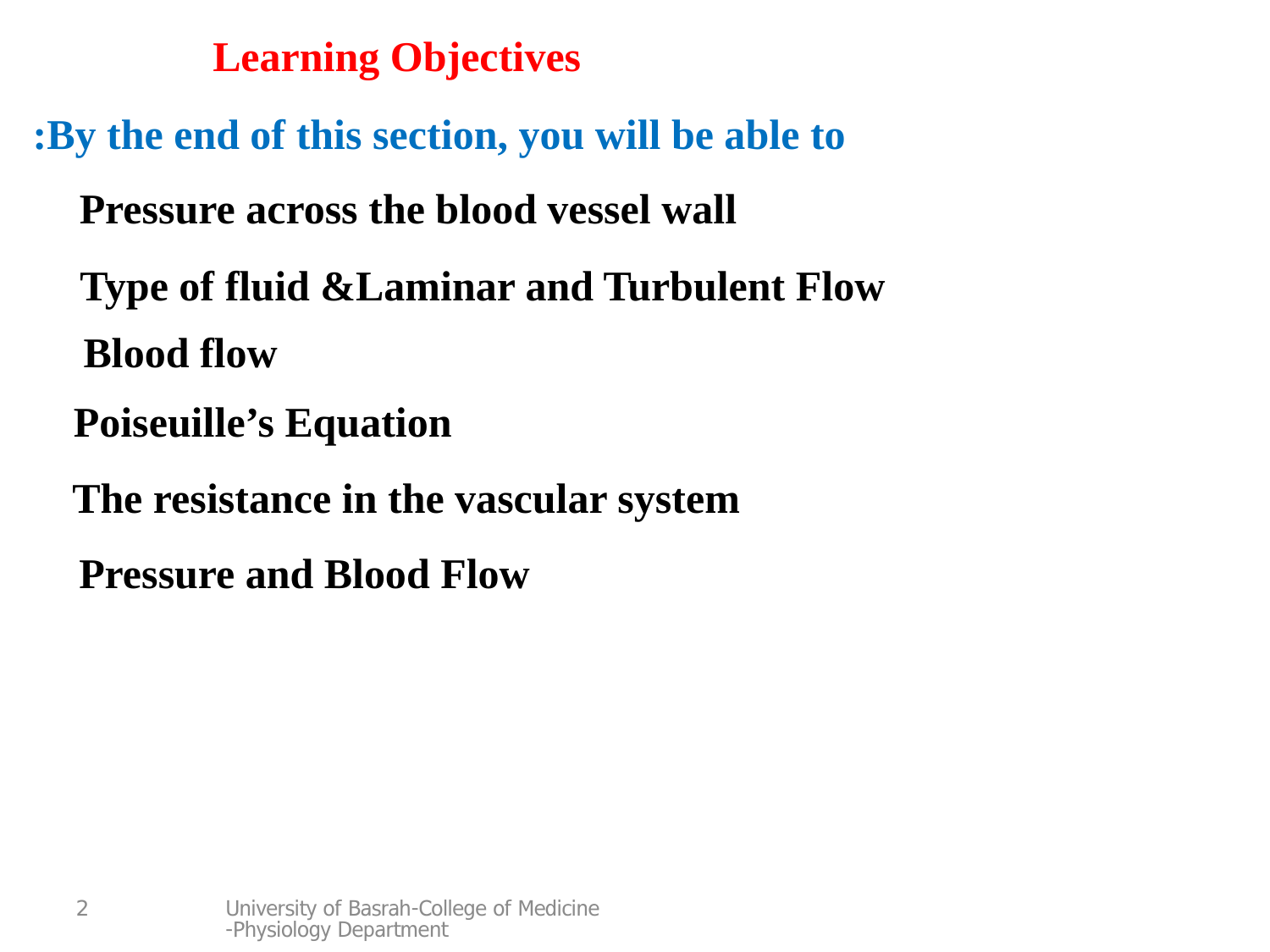

Learning Objectives
By the end of this section, you will be able to:
Pressure across the blood vessel wall
Type of fluid &Laminar and Turbulent Flow
Blood flow
Poiseuille’s Equation
The resistance in the vascular system
Pressure and Blood Flow

2
University of Basrah-College of Medicine-Physiology Department